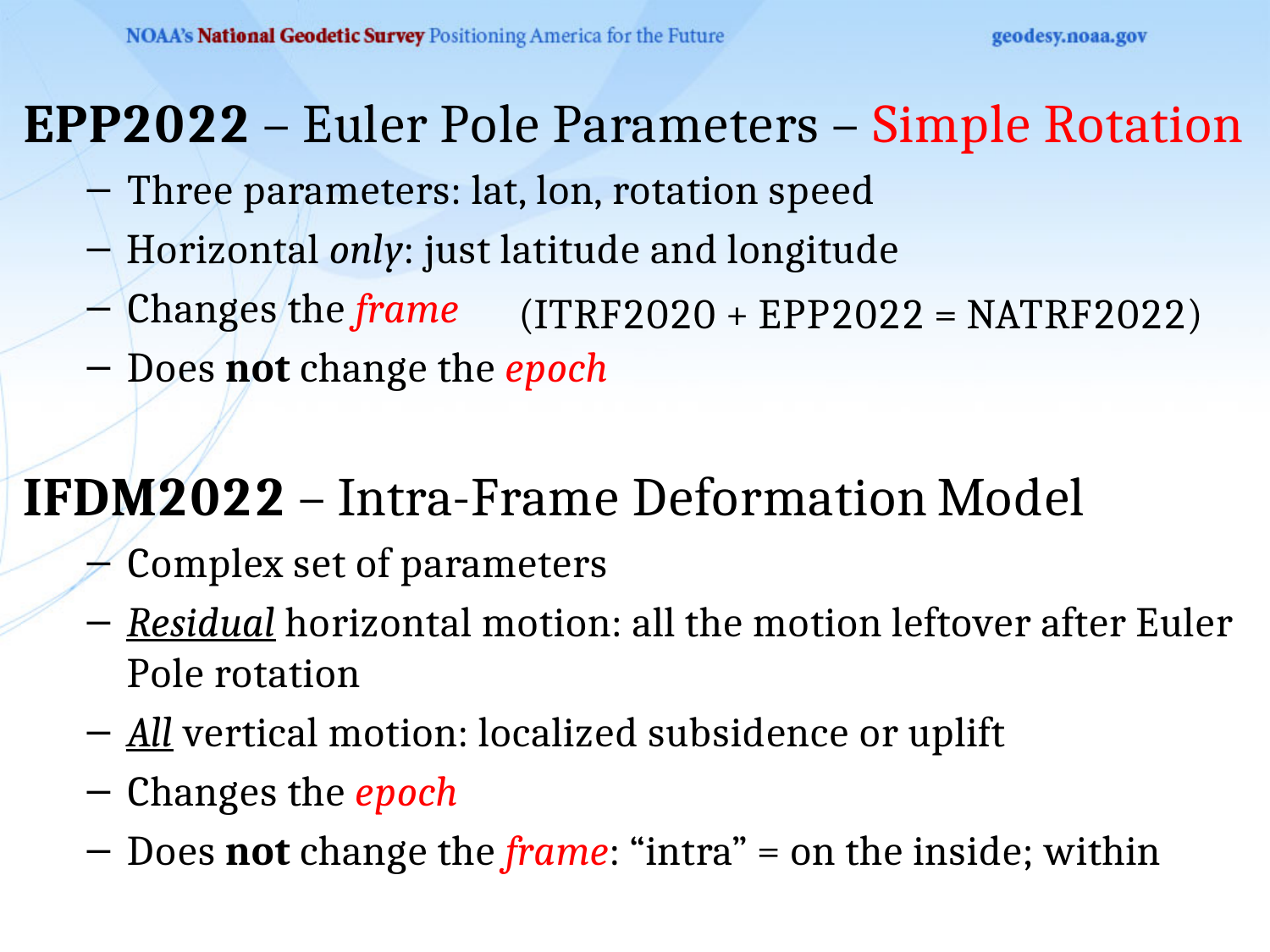

EPP2022 – Euler Pole Parameters – Simple Rotation
Three parameters: lat, lon, rotation speed
Horizontal only: just latitude and longitude
Changes the frame
Does not change the epoch

IFDM2022 – Intra-Frame Deformation Model
Complex set of parameters
Residual horizontal motion: all the motion leftover after Euler Pole rotation
All vertical motion: localized subsidence or uplift
Changes the epoch
Does not change the frame: “intra” = on the inside; within
(ITRF2020 + EPP2022 = NATRF2022)